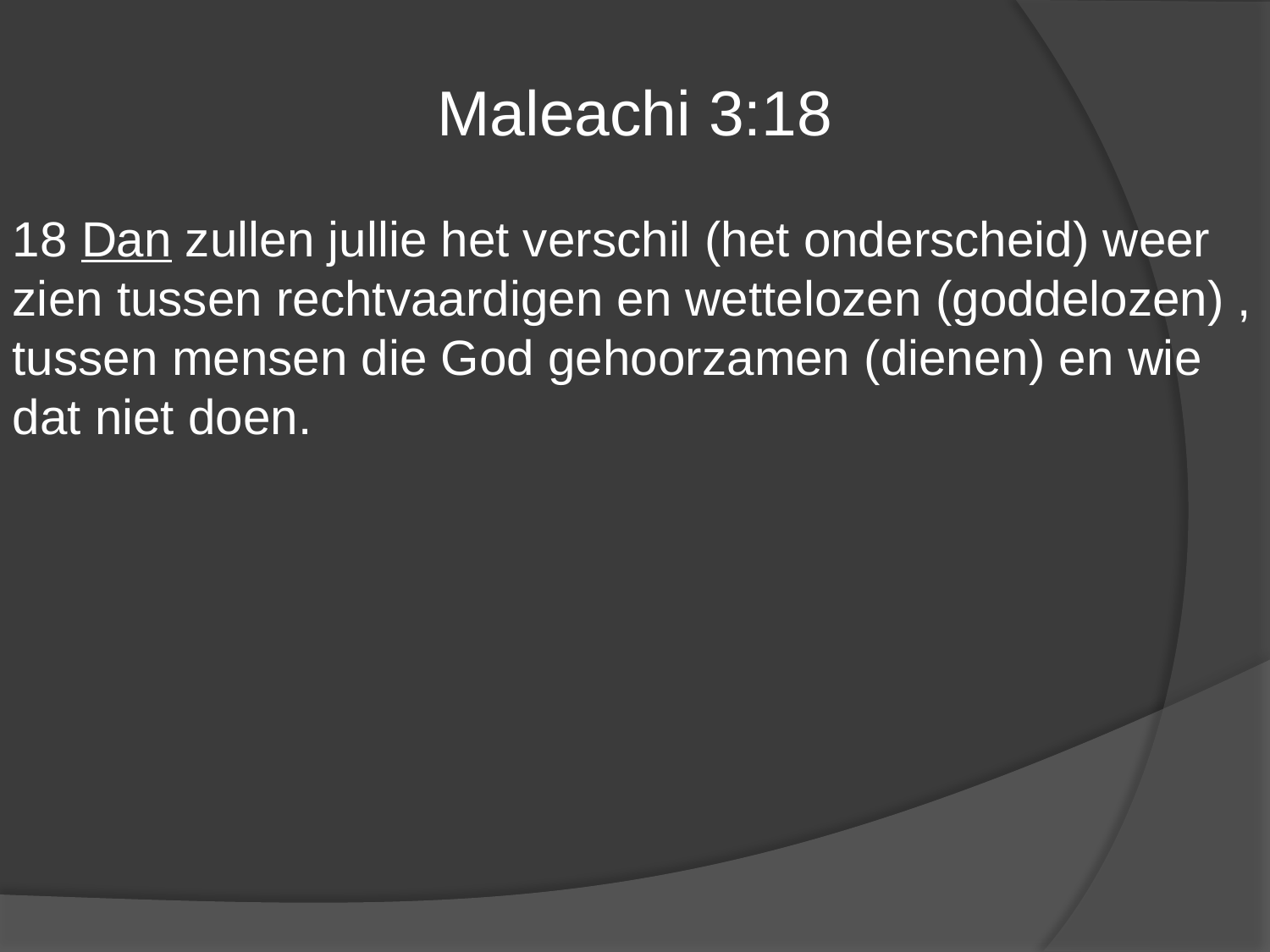

Maleachi 3:18

18 Dan zullen jullie het verschil (het onderscheid) weer zien tussen rechtvaardigen en wettelozen (goddelozen) , tussen mensen die God gehoorzamen (dienen) en wie dat niet doen.